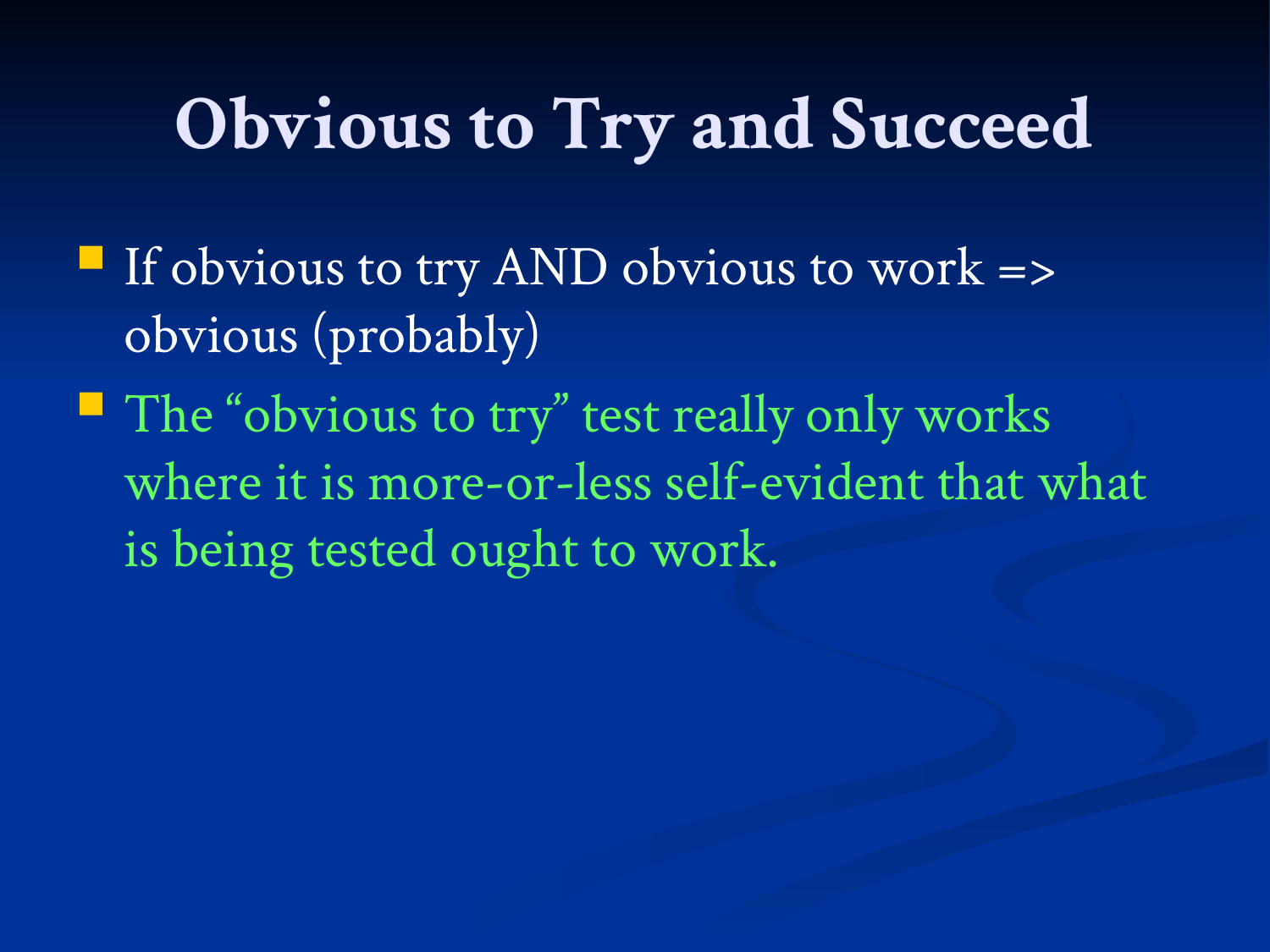

# Obvious to Try and Succeed
If obvious to try AND obvious to work => obvious (probably)
The “obvious to try” test really only works where it is more-or-less self-evident that what is being tested ought to work.